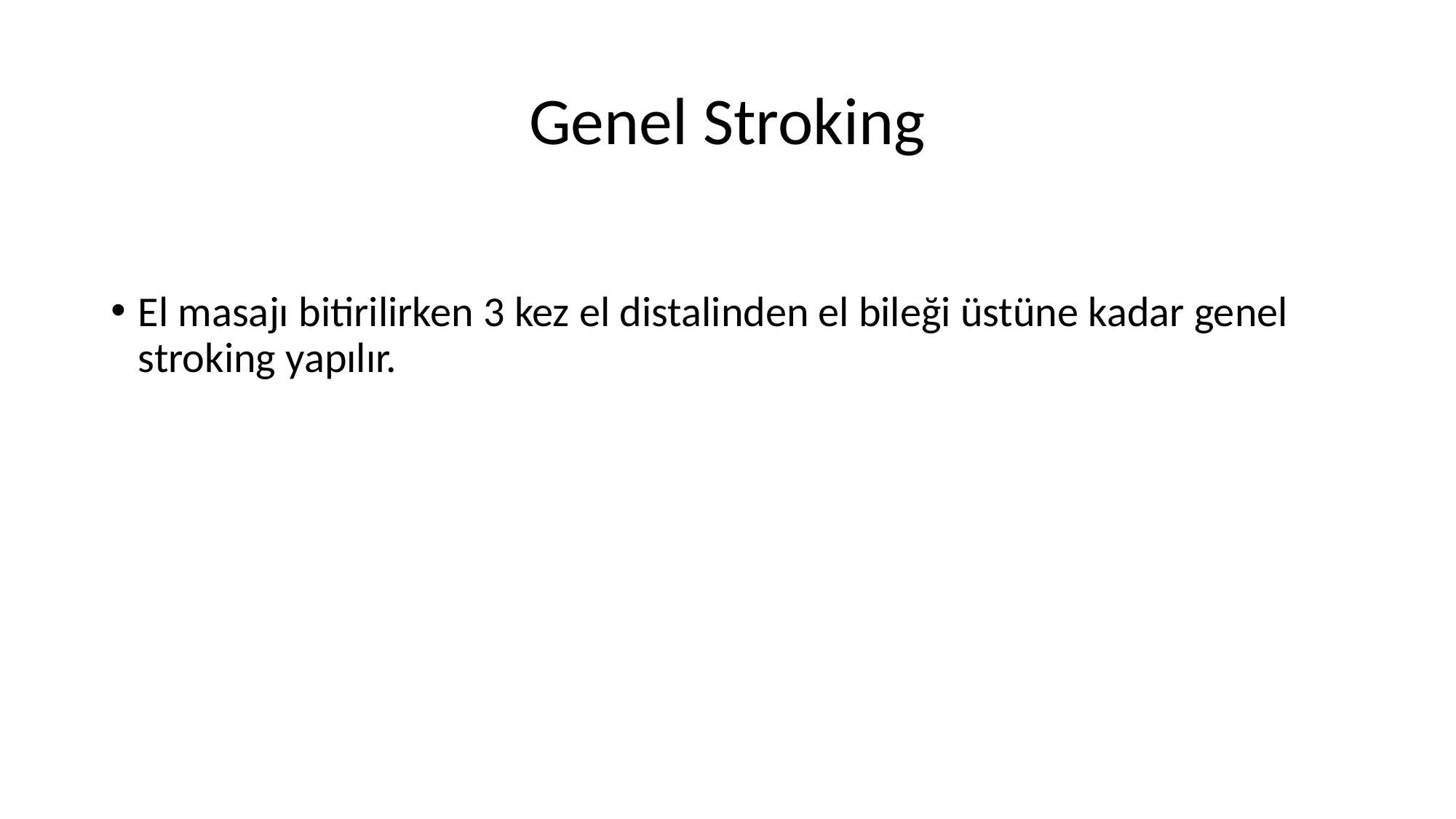

# Genel Stroking

El masajı bitirilirken 3 kez el distalinden el bileği üstüne kadar genel stroking yapılır.